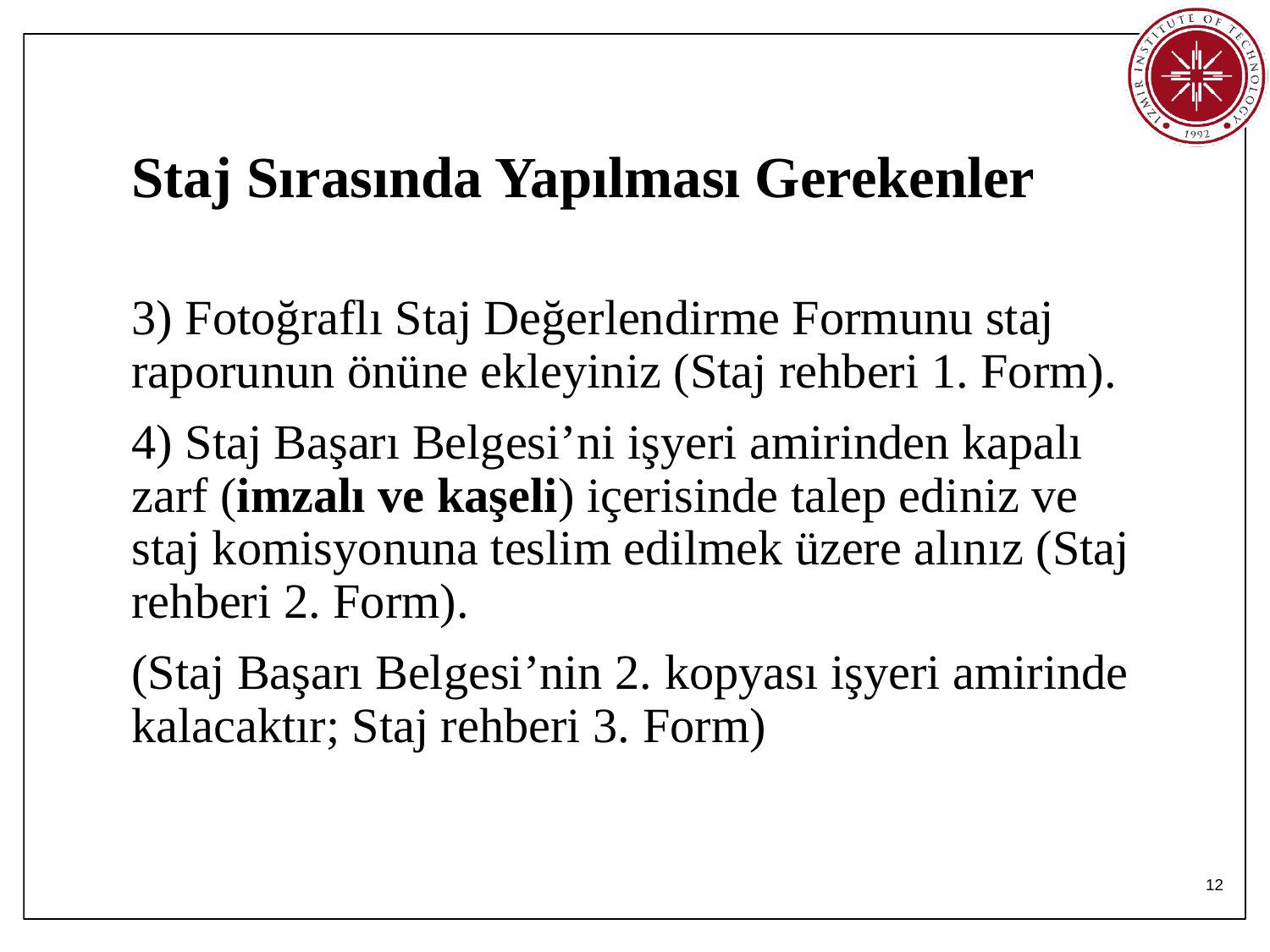

# Staj Sırasında Yapılması Gerekenler
3) Fotoğraflı Staj Değerlendirme Formunu staj raporunun önüne ekleyiniz (Staj rehberi 1. Form).
4) Staj Başarı Belgesi’ni işyeri amirinden kapalı zarf (imzalı ve kaşeli) içerisinde talep ediniz ve staj komisyonuna teslim edilmek üzere alınız (Staj rehberi 2. Form).
(Staj Başarı Belgesi’nin 2. kopyası işyeri amirinde kalacaktır; Staj rehberi 3. Form)
12